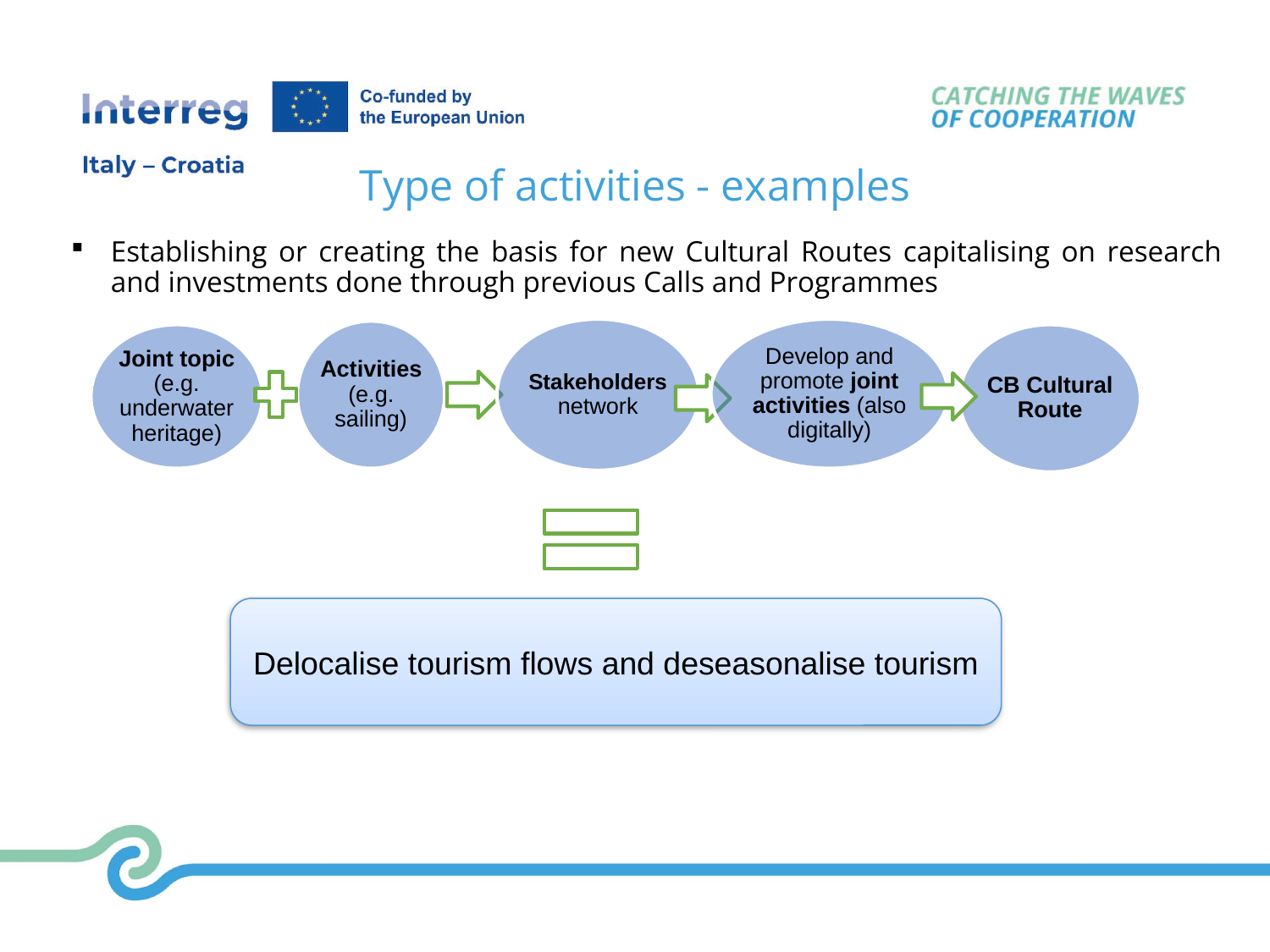

Type of activities - examples
Establishing or creating the basis for new Cultural Routes capitalising on research and investments done through previous Calls and Programmes

Stakeholders network
Develop and promote joint activities (also digitally)
Activities (e.g. sailing)
Joint topic (e.g. underwater heritage)
CB Cultural Route

Delocalise tourism flows and deseasonalise tourism